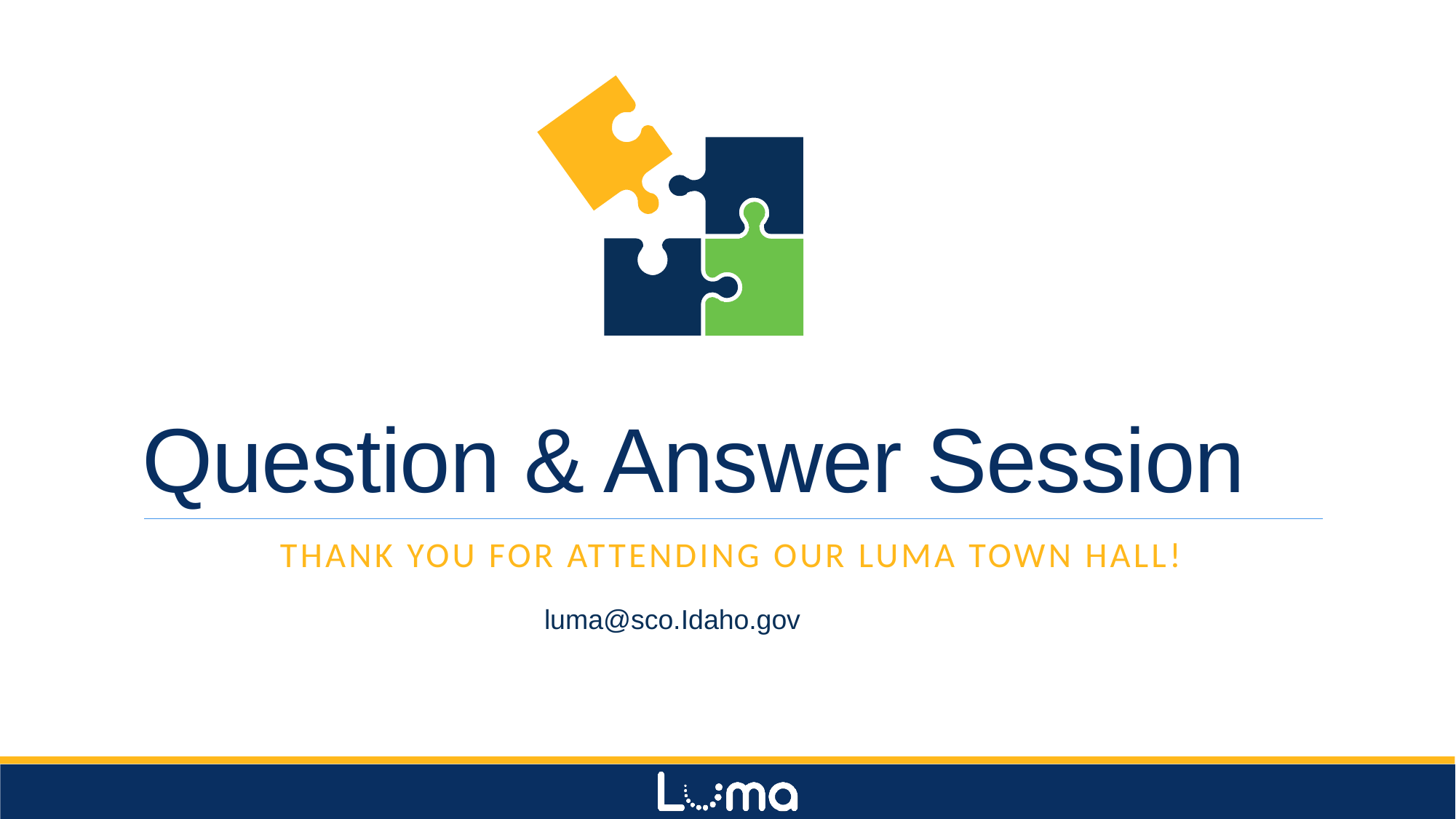

# Question & Answer Session
Thank you for attending our Luma town hall!

luma@sco.Idaho.gov